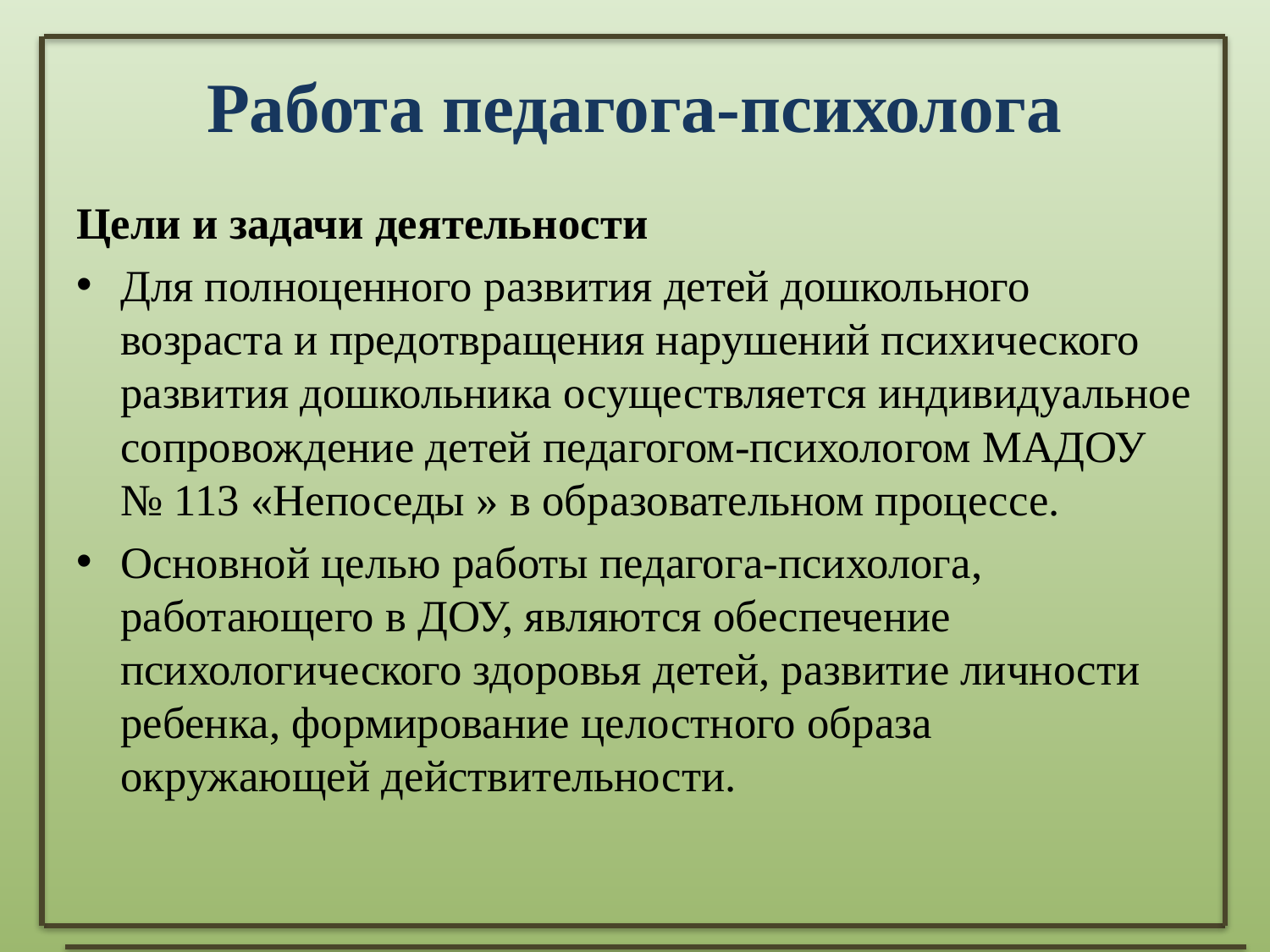

# Работа педагога-психолога

Цели и задачи деятельности
Для полноценного развития детей дошкольного возраста и предотвращения нарушений психического развития дошкольника осуществляется индивидуальное сопровождение детей педагогом-психологом МАДОУ № 113 «Непоседы » в образовательном процессе.
Основной целью работы педагога-психолога, работающего в ДОУ, являются обеспечение психологического здоровья детей, развитие личности ребенка, формирование целостного образа окружающей действительности.